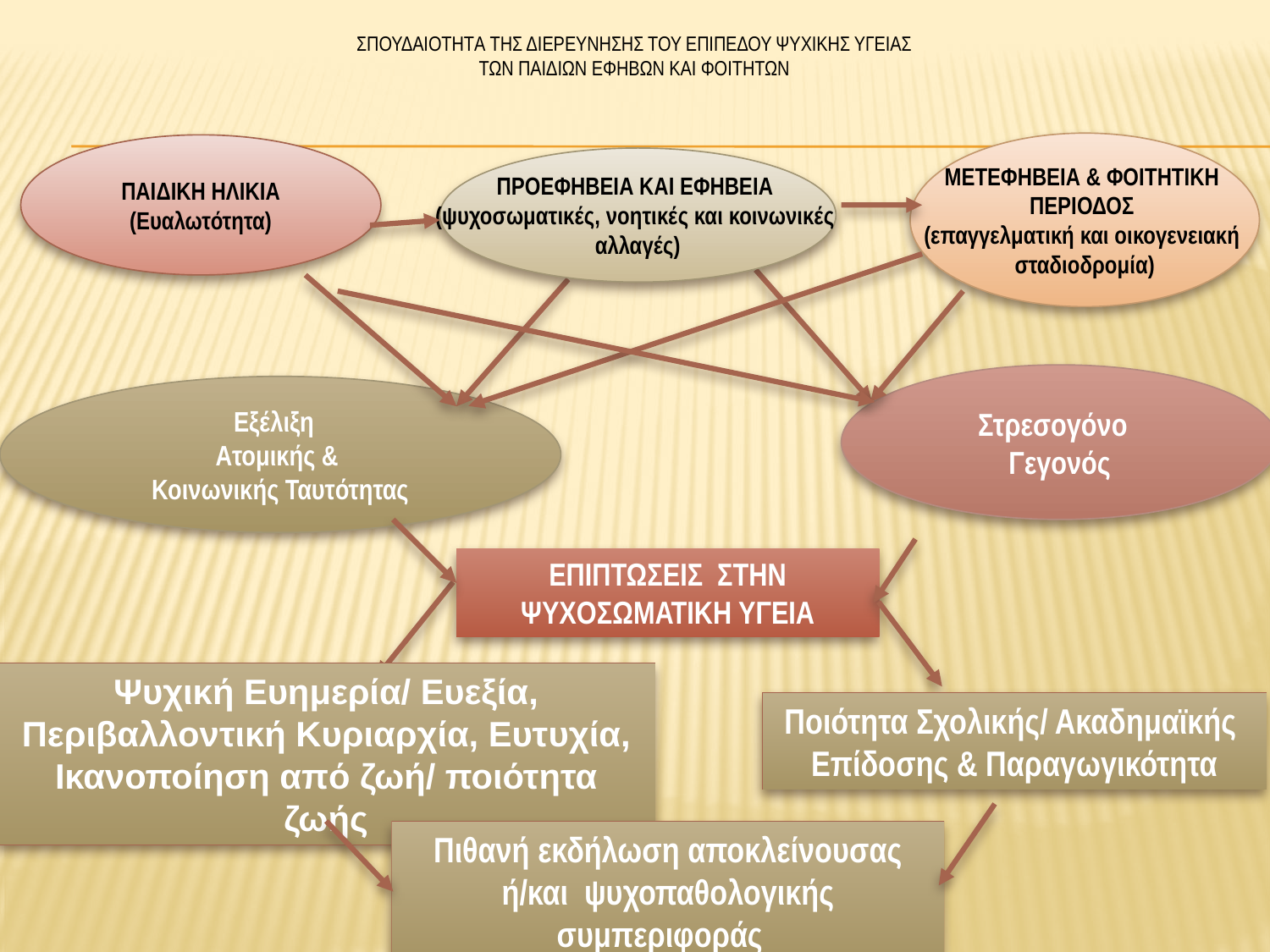

# ΣΠΟΥΔΑΙΟΤΗΤA ΤΗΣ ΔΙΕΡΕΥΝΗΣΗΣ ΤΟΥ ΕΠΙΠΕΔΟΥ ΨΥΧΙΚΗΣ ΥΓΕΙΑΣ ΤΩΝ ΠΑΙΔΙΩΝ ΕΦΗΒΩΝ ΚΑΙ ΦΟΙΤΗΤΩΝ
ΜΕΤΕΦΗΒΕΙΑ & ΦΟΙΤΗΤΙΚΗ
ΠΕΡΙΟΔΟΣ
(επαγγελματική και οικογενειακή
σταδιοδρομία)
ΠΑΙΔΙΚΗ ΗΛΙΚΙΑ
(Ευαλωτότητα)
ΠΡΟΕΦΗΒΕΙΑ ΚΑΙ ΕΦΗΒΕΙΑ
(ψυχοσωματικές, νοητικές και κοινωνικές
αλλαγές)

Στρεσογόνο
Γεγονός
Εξέλιξη
Ατομικής &
Κοινωνικής Ταυτότητας

ΕΠΙΠΤΩΣΕΙΣ  ΣΤΗΝ ΨΥΧΟΣΩΜΑΤΙΚΗ ΥΓΕΙΑ

Ψυχική Ευημερία/ Ευεξία, Περιβαλλοντική Κυριαρχία, Ευτυχία, Ικανοποίηση από ζωή/ ποιότητα ζωής
Ποιότητα Σχολικής/ Ακαδημαϊκής  Επίδοσης & Παραγωγικότητα

Πιθανή εκδήλωση αποκλείνουσας ή/και  ψυχοπαθολογικής συμπεριφοράς